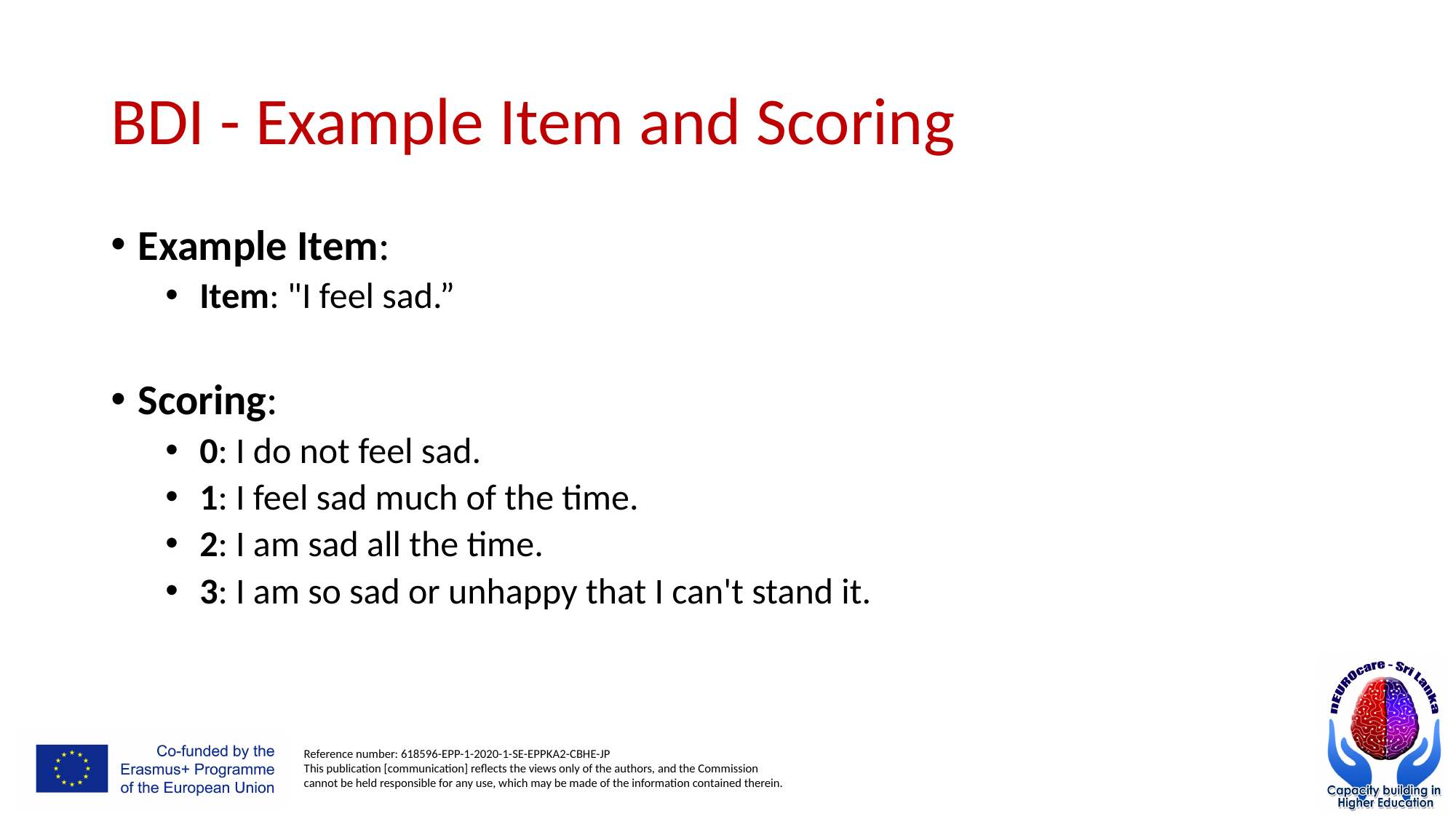

# BDI - Example Item and Scoring
Example Item:
Item: "I feel sad.”

Scoring:
0: I do not feel sad.
1: I feel sad much of the time.
2: I am sad all the time.
3: I am so sad or unhappy that I can't stand it.